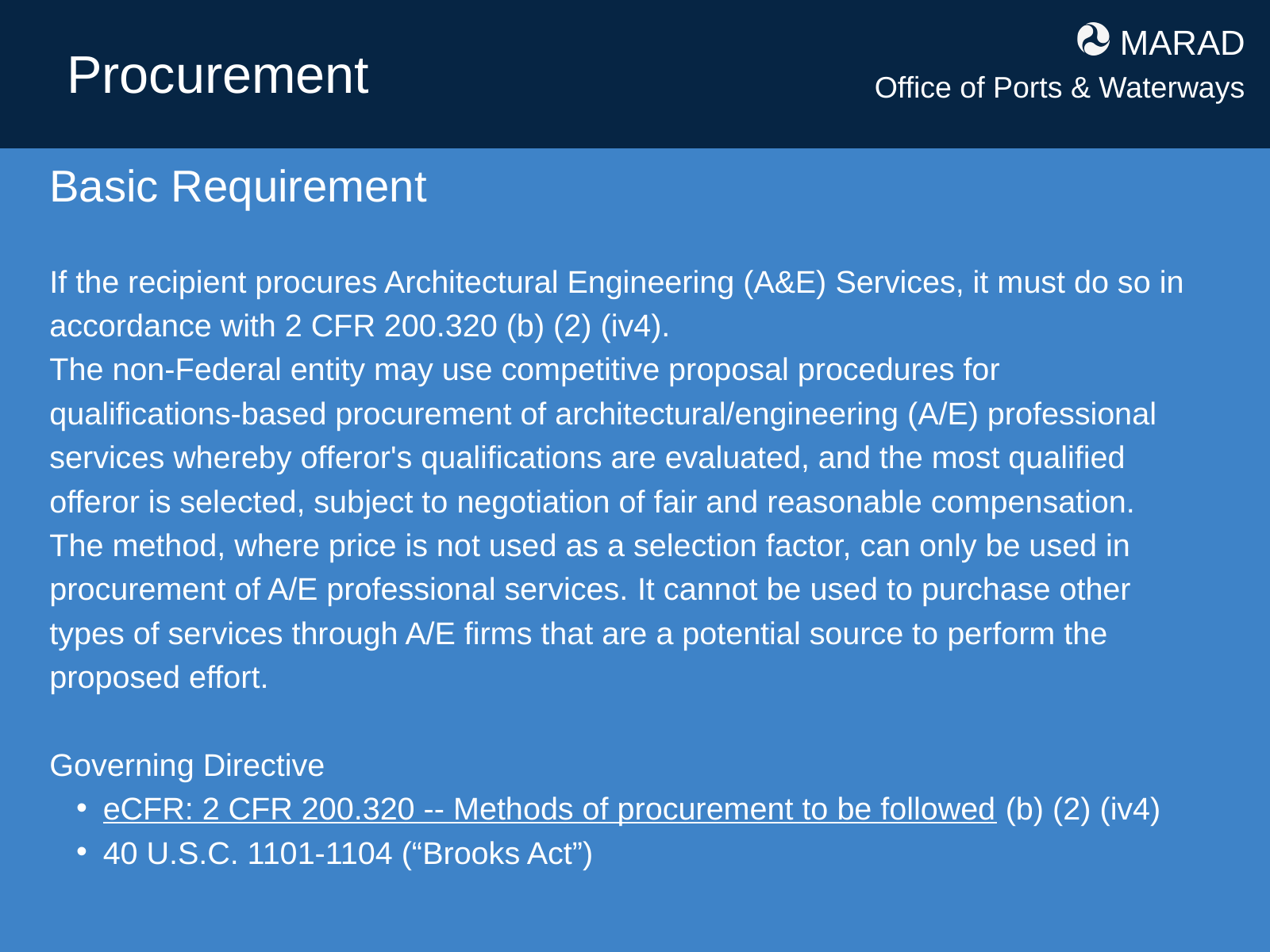

MARAD
Office of Ports & Waterways

Procurement
Basic Requirement

If the recipient procures Architectural Engineering (A&E) Services, it must do so in accordance with 2 CFR 200.320 (b) (2) (iv4).
The non-Federal entity may use competitive proposal procedures for qualifications-based procurement of architectural/engineering (A/E) professional services whereby offeror's qualifications are evaluated, and the most qualified offeror is selected, subject to negotiation of fair and reasonable compensation.
The method, where price is not used as a selection factor, can only be used in procurement of A/E professional services. It cannot be used to purchase other types of services through A/E firms that are a potential source to perform the proposed effort.

Governing Directive
eCFR: 2 CFR 200.320 -- Methods of procurement to be followed (b) (2) (iv4)
40 U.S.C. 1101-1104 (“Brooks Act”)